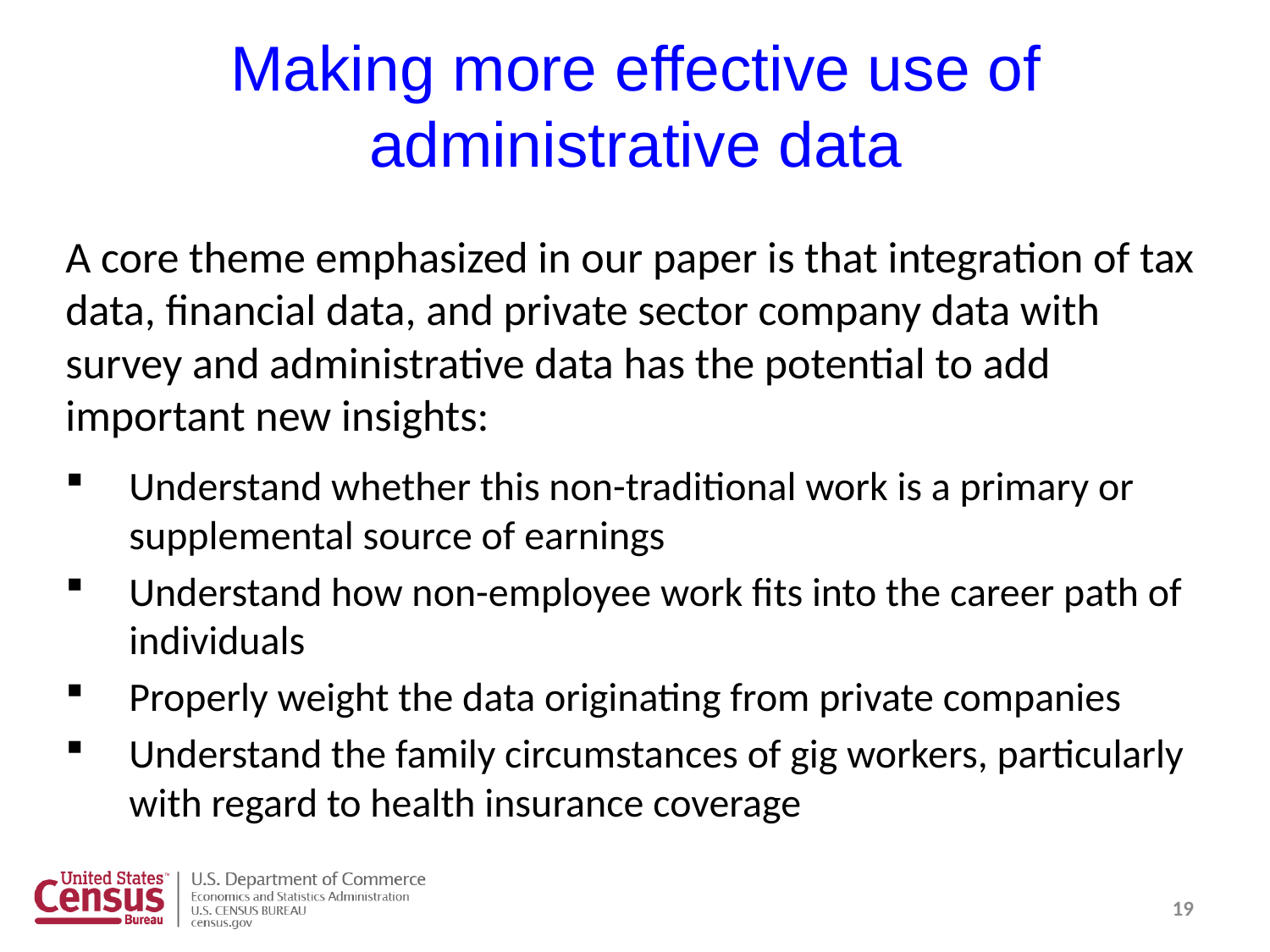

# Making more effective use of administrative data
A core theme emphasized in our paper is that integration of tax data, financial data, and private sector company data with survey and administrative data has the potential to add important new insights:

Understand whether this non-traditional work is a primary or supplemental source of earnings
Understand how non-employee work fits into the career path of individuals
Properly weight the data originating from private companies
Understand the family circumstances of gig workers, particularly with regard to health insurance coverage
19